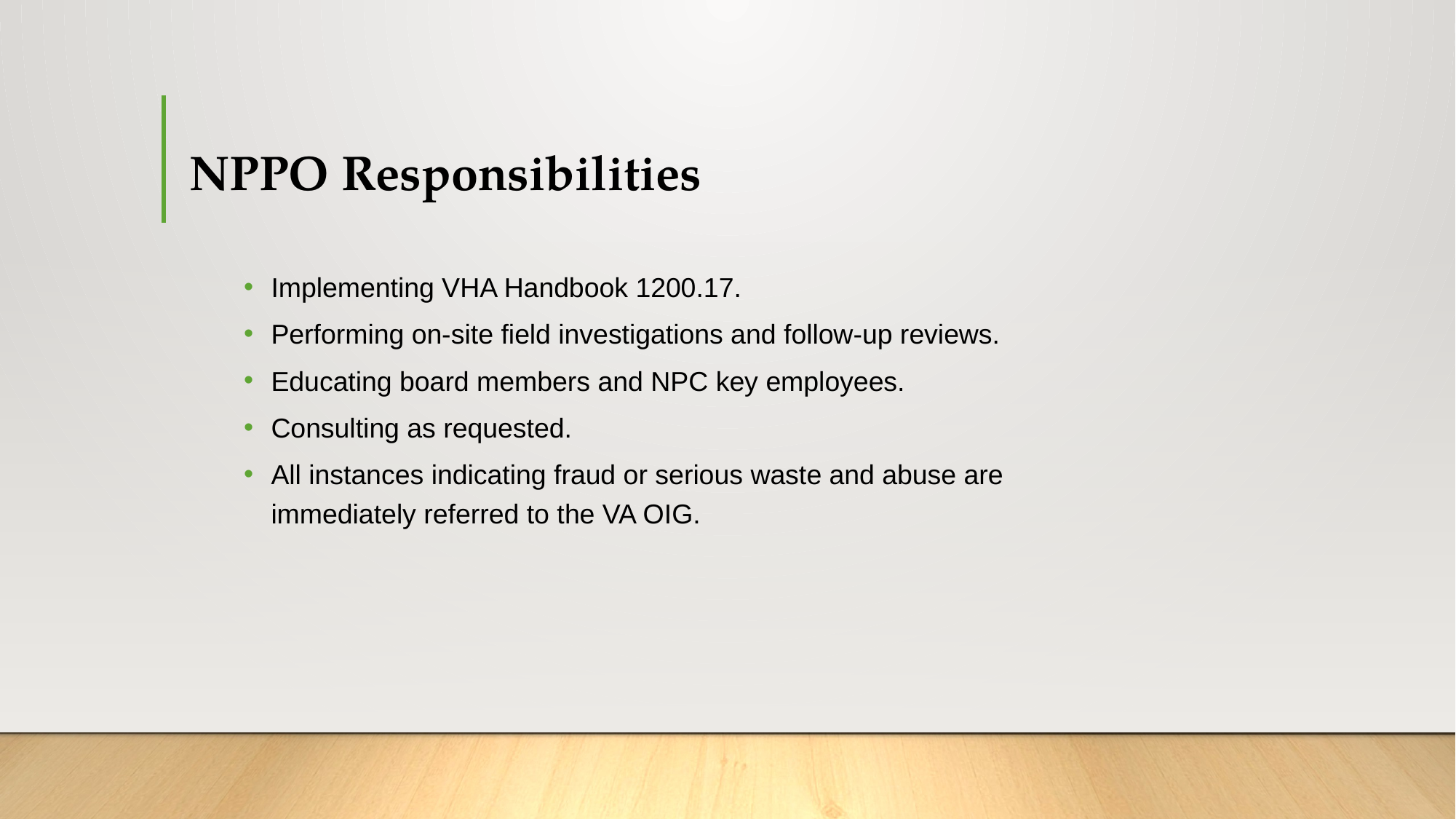

# NPPO Responsibilities
Implementing VHA Handbook 1200.17.
Performing on-site field investigations and follow-up reviews.
Educating board members and NPC key employees.
Consulting as requested.
All instances indicating fraud or serious waste and abuse are immediately referred to the VA OIG.